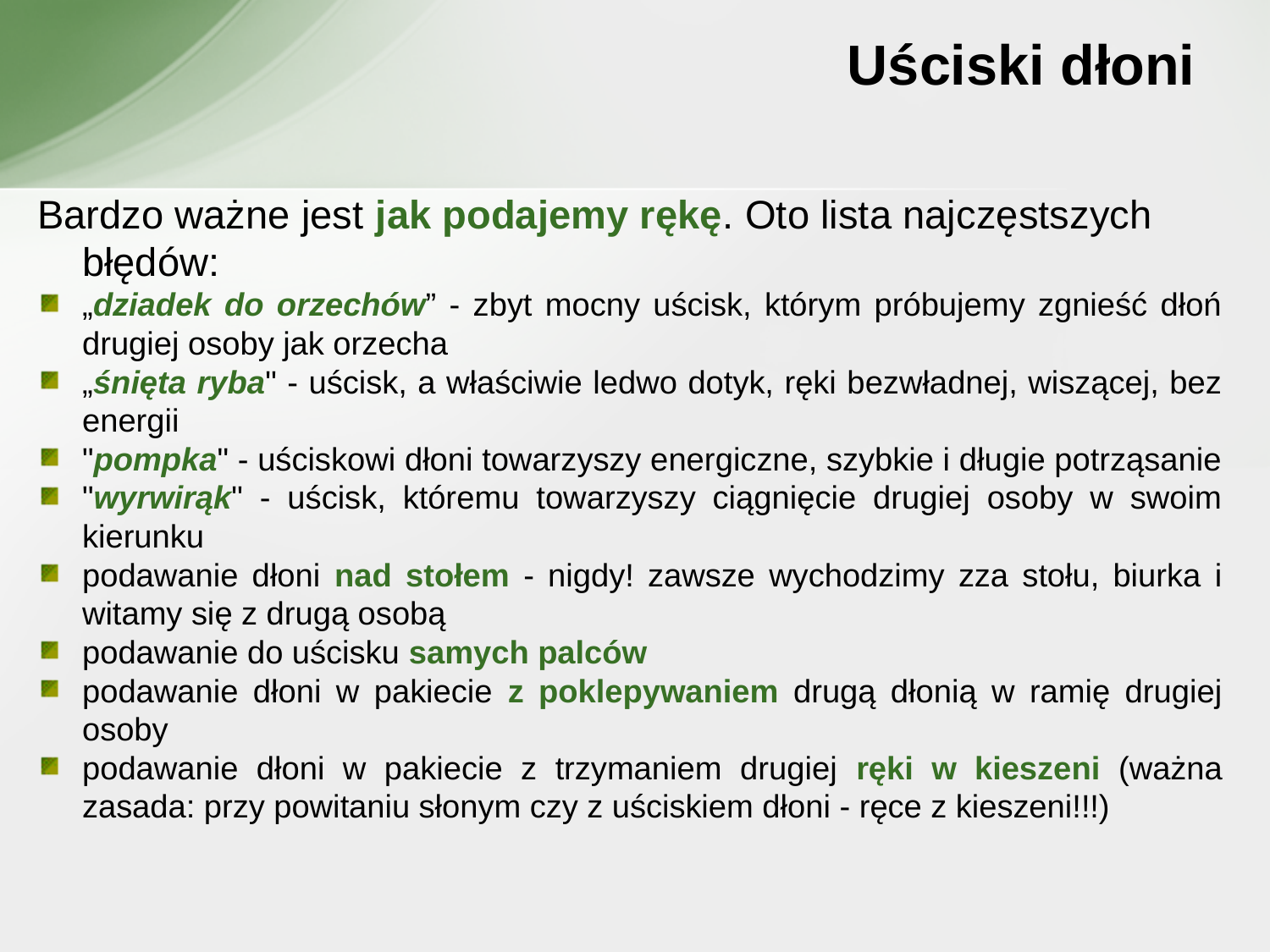

Uściski dłoni
Bardzo ważne jest jak podajemy rękę. Oto lista najczęstszych błędów:
„dziadek do orzechów” - zbyt mocny uścisk, którym próbujemy zgnieść dłoń drugiej osoby jak orzecha
„śnięta ryba" - uścisk, a właściwie ledwo dotyk, ręki bezwładnej, wiszącej, bez energii
"pompka" - uściskowi dłoni towarzyszy energiczne, szybkie i długie potrząsanie
"wyrwirąk" - uścisk, któremu towarzyszy ciągnięcie drugiej osoby w swoim kierunku
podawanie dłoni nad stołem - nigdy! zawsze wychodzimy zza stołu, biurka i witamy się z drugą osobą
podawanie do uścisku samych palców
podawanie dłoni w pakiecie z poklepywaniem drugą dłonią w ramię drugiej osoby
podawanie dłoni w pakiecie z trzymaniem drugiej ręki w kieszeni (ważna zasada: przy powitaniu słonym czy z uściskiem dłoni - ręce z kieszeni!!!)